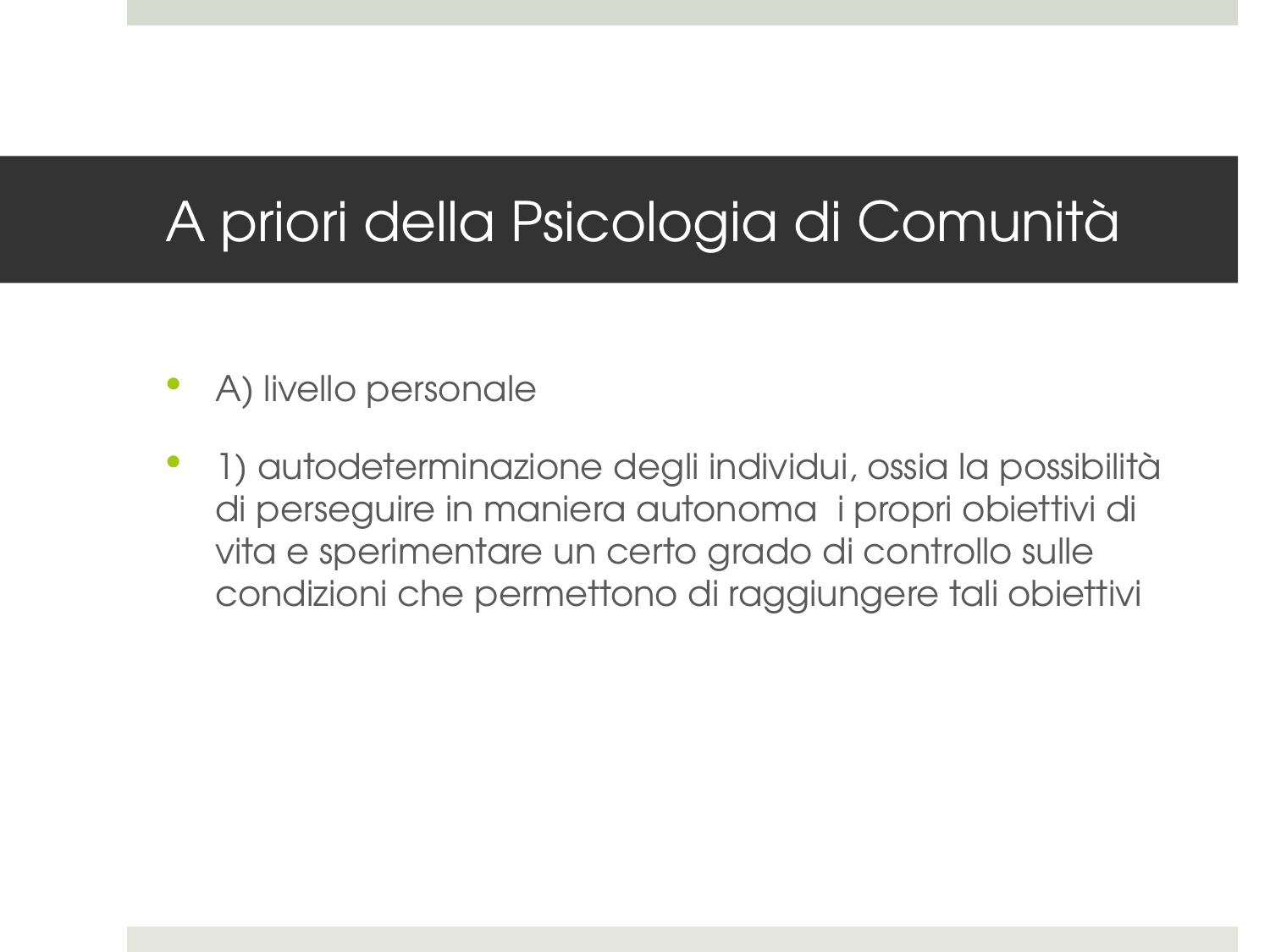

# A priori della Psicologia di Comunità
A) livello personale
1) autodeterminazione degli individui, ossia la possibilità di perseguire in maniera autonoma  i propri obiettivi di vita e sperimentare un certo grado di controllo sulle condizioni che permettono di raggiungere tali obiettivi